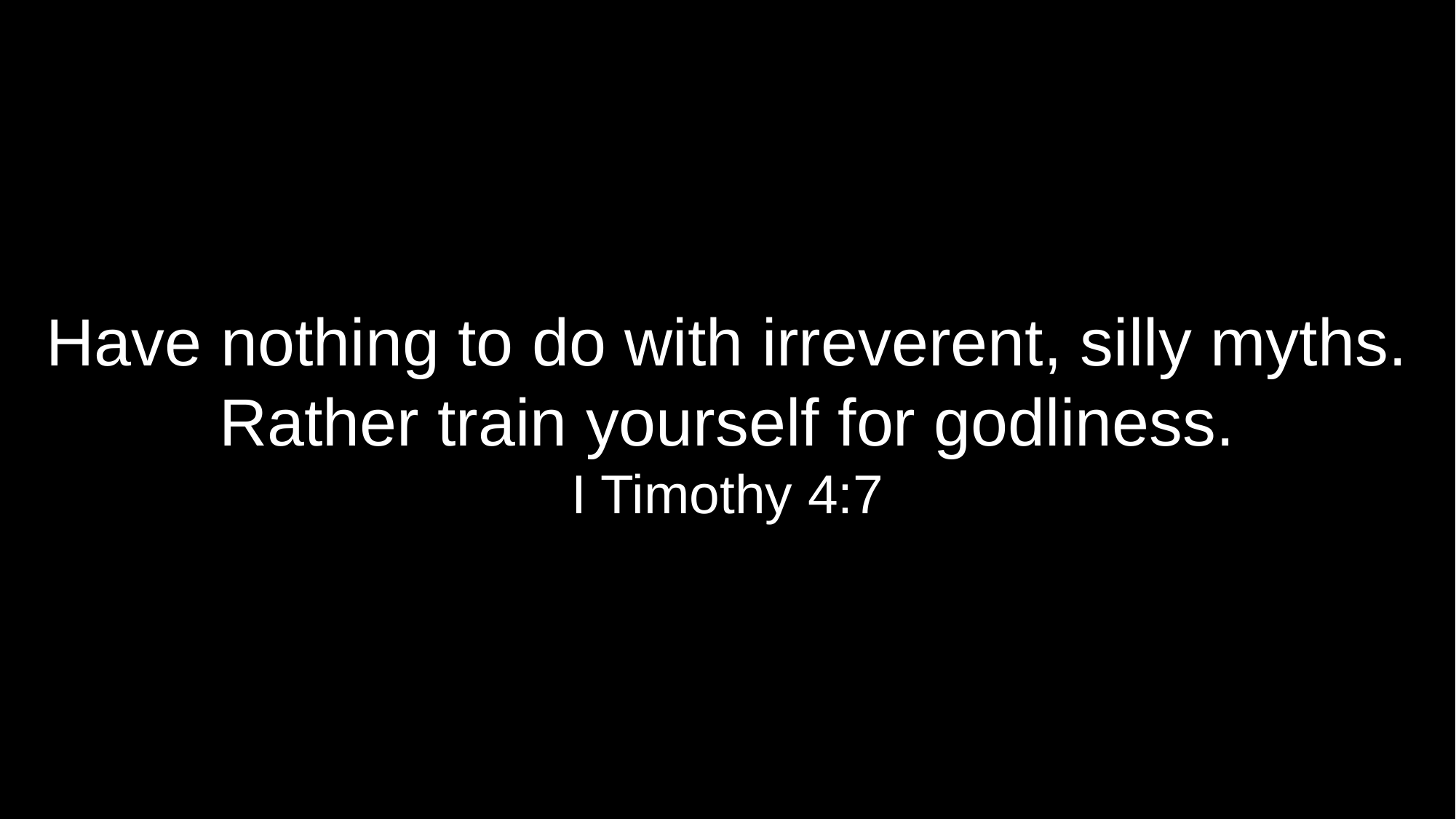

Have nothing to do with irreverent, silly myths. Rather train yourself for godliness.
I Timothy 4:7